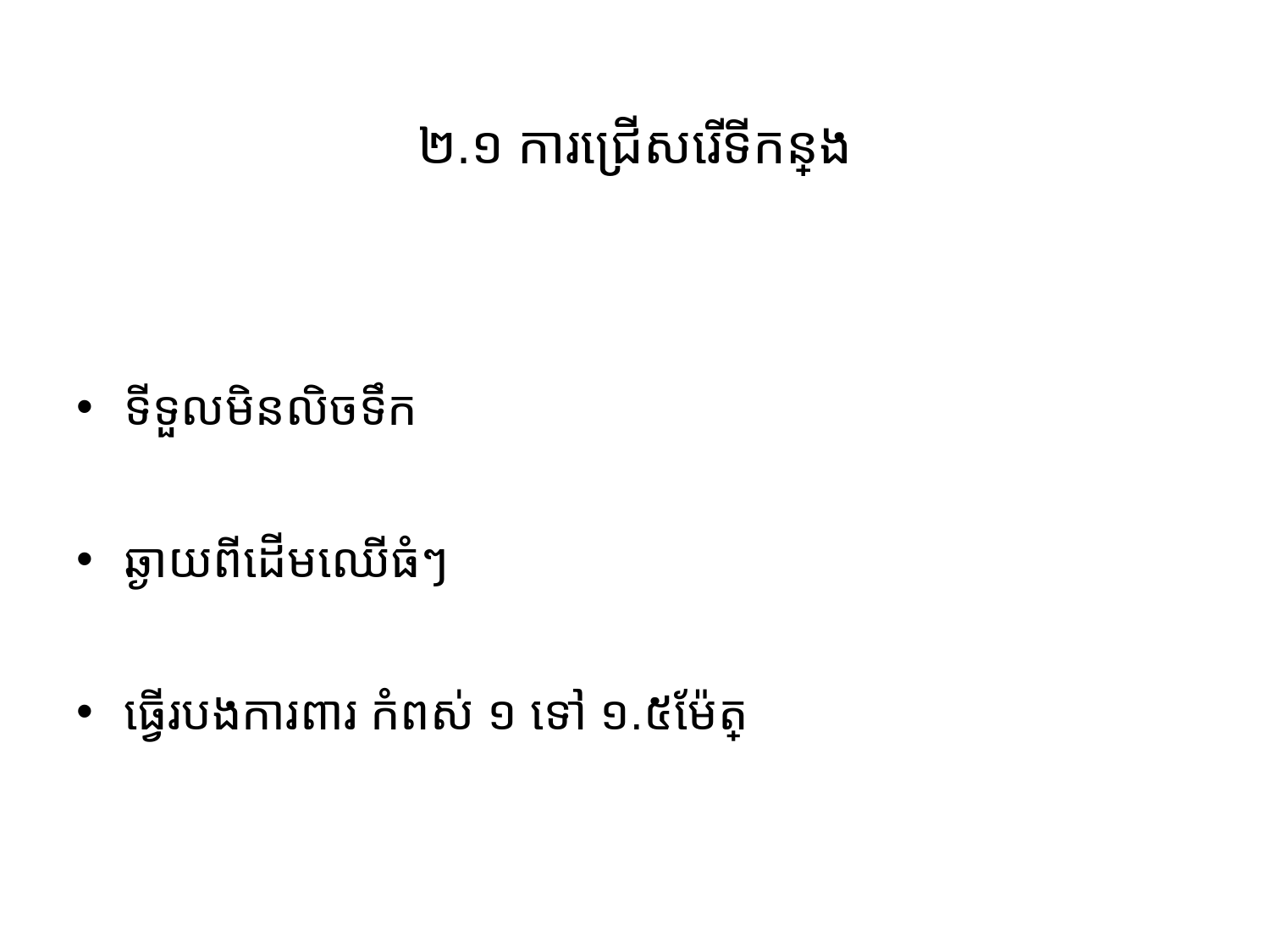

# ២.១ ការជ្រើសរើទីកន្លែង
ទីទួលមិនលិចទឹក
ឆ្ងាយពីដើមឈើធំៗ
ធ្វើរបងការពារ កំពស់ ១ ទៅ ១.៥ម៉ែត្រ